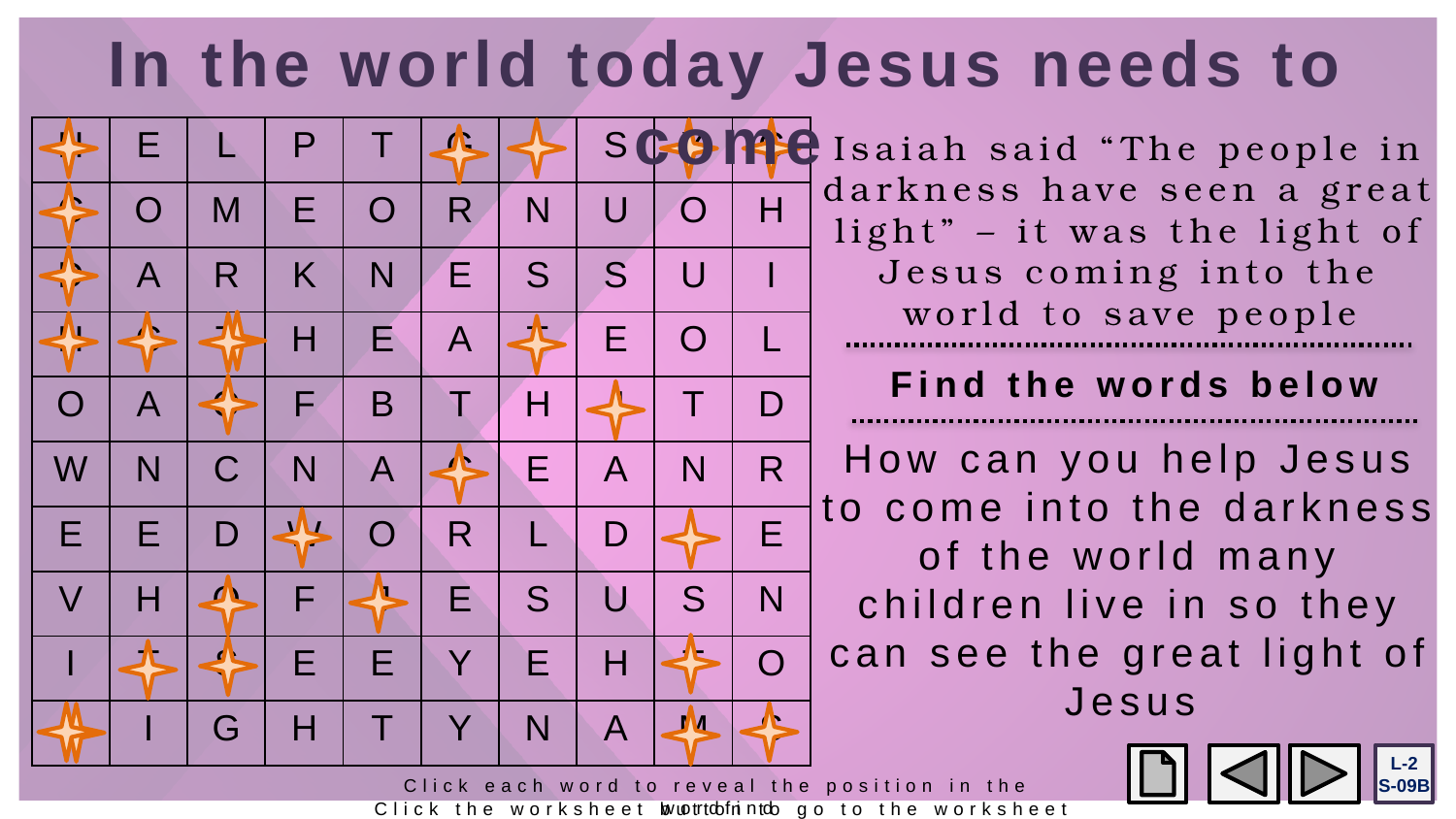

In the world today Jesus needs to come

| H | E | L | P | T | G | I | S | Y | C |
| --- | --- | --- | --- | --- | --- | --- | --- | --- | --- |
| C | O | M | E | O | R | N | U | O | H |
| D | A | R | K | N | E | S | S | U | I |
| H | C | T | H | E | A | T | E | O | L |
| O | A | O | F | B | T | H | J | T | D |
| W | N | C | N | A | C | E | A | N | R |
| E | E | D | W | O | R | L | D | I | E |
| V | H | O | F | J | E | S | U | S | N |
| I | T | S | E | E | Y | E | H | T | O |
| L | I | G | H | T | Y | N | A | M | S |
Isaiah said “The people in darkness have seen a great light” – it was the light of Jesus coming into the world to save people

Find the words below

How can you help Jesus to come into the darkness of the world many children live in so they can see the great light of Jesus

L-2
S-09B
Click each word to reveal the position in the wordfind
Click the worksheet button to go to the worksheet